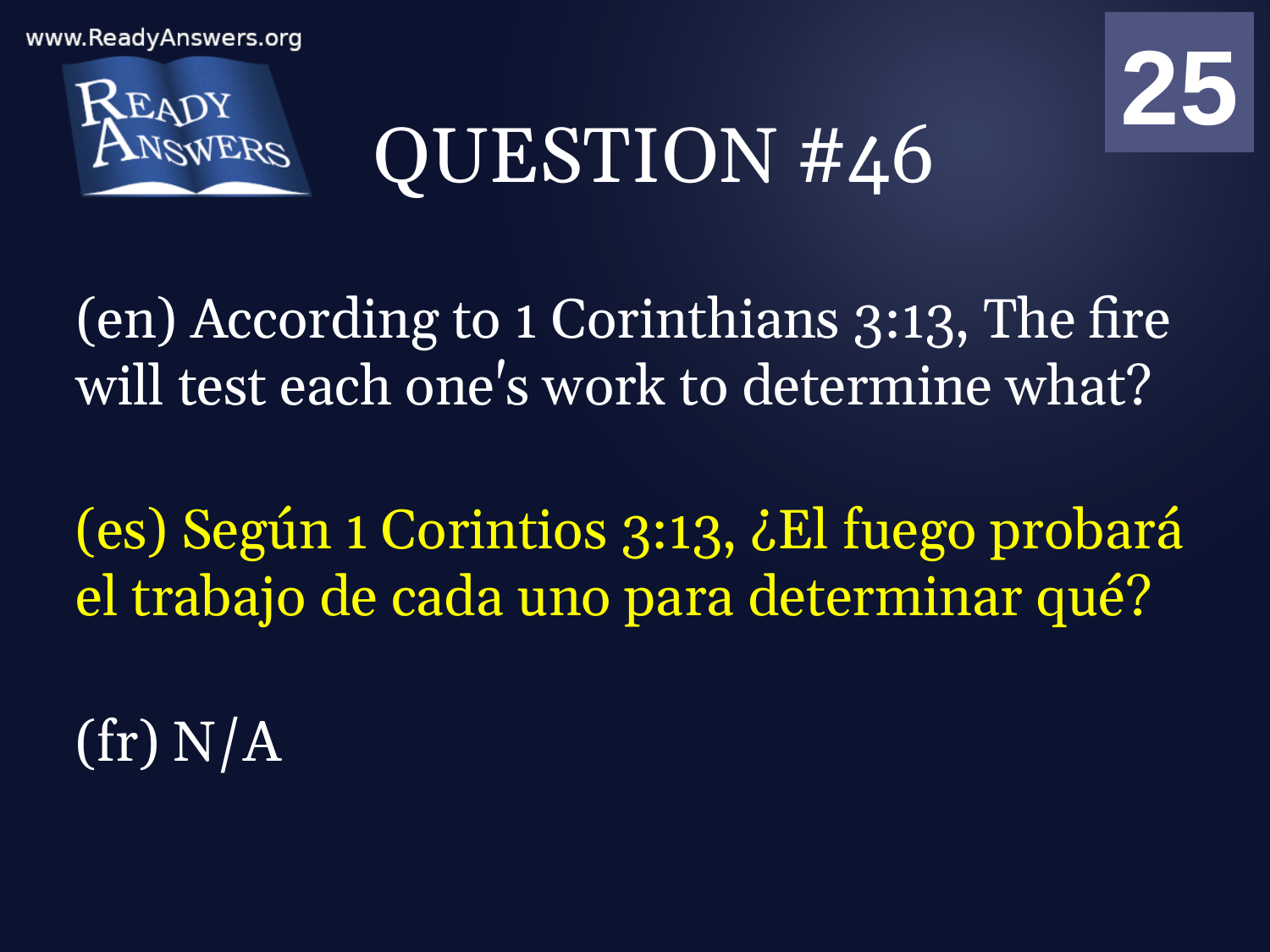

01
02
03
04
05
06
07
08
09
10
11
12
13
14
15
16
17
18
19
20
21
22
23
24
25
00
# QUESTION #46
(en) According to 1 Corinthians 3:13, The fire will test each one's work to determine what?
(es) Según 1 Corintios 3:13, ¿El fuego probará el trabajo de cada uno para determinar qué?
(fr) N/A